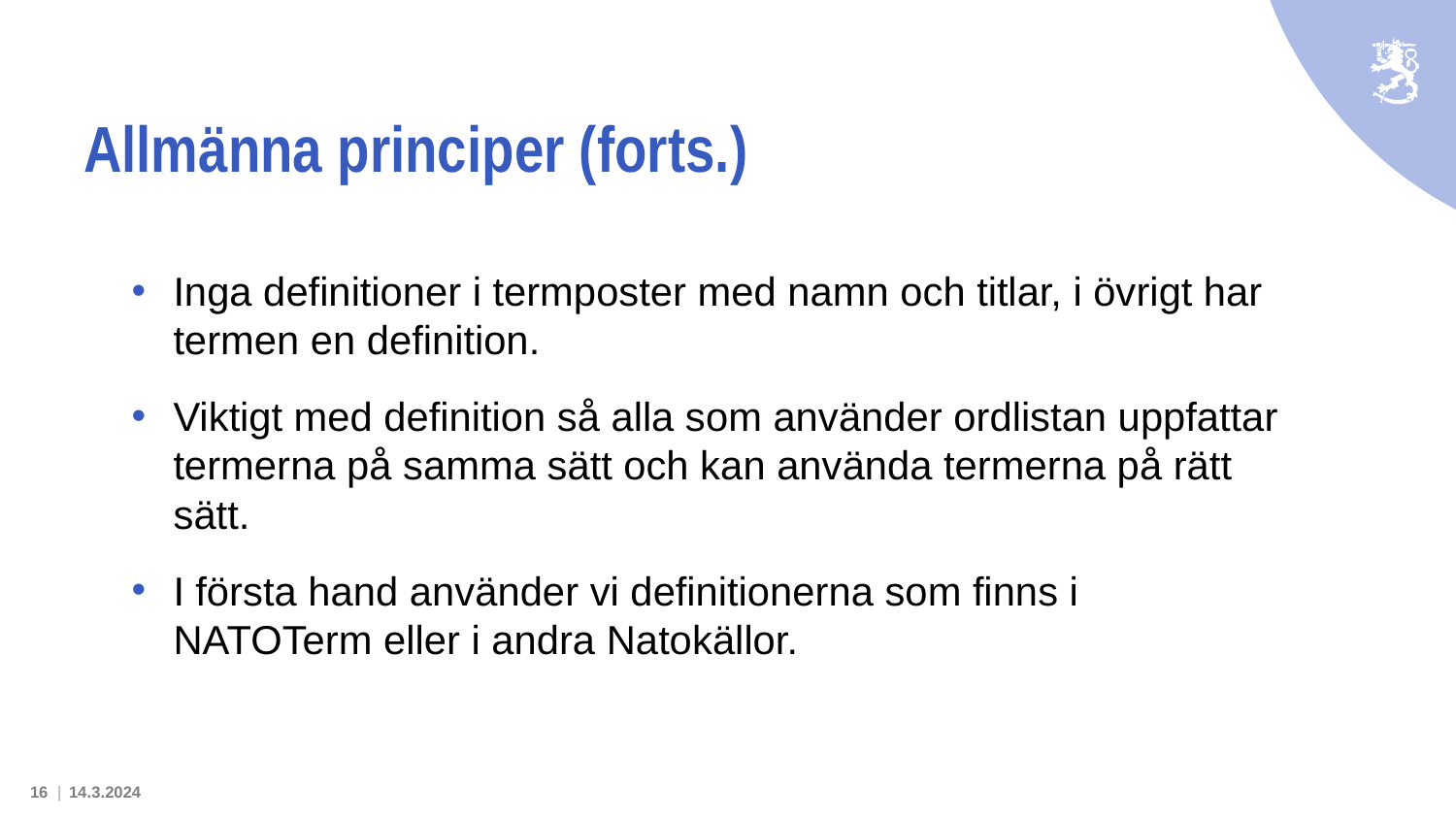

# Allmänna principer (forts.)

Inga definitioner i termposter med namn och titlar, i övrigt har termen en definition.
Viktigt med definition så alla som använder ordlistan uppfattar termerna på samma sätt och kan använda termerna på rätt sätt.
I första hand använder vi definitionerna som finns i NATOTerm eller i andra Natokällor.

16  |
14.3.2024